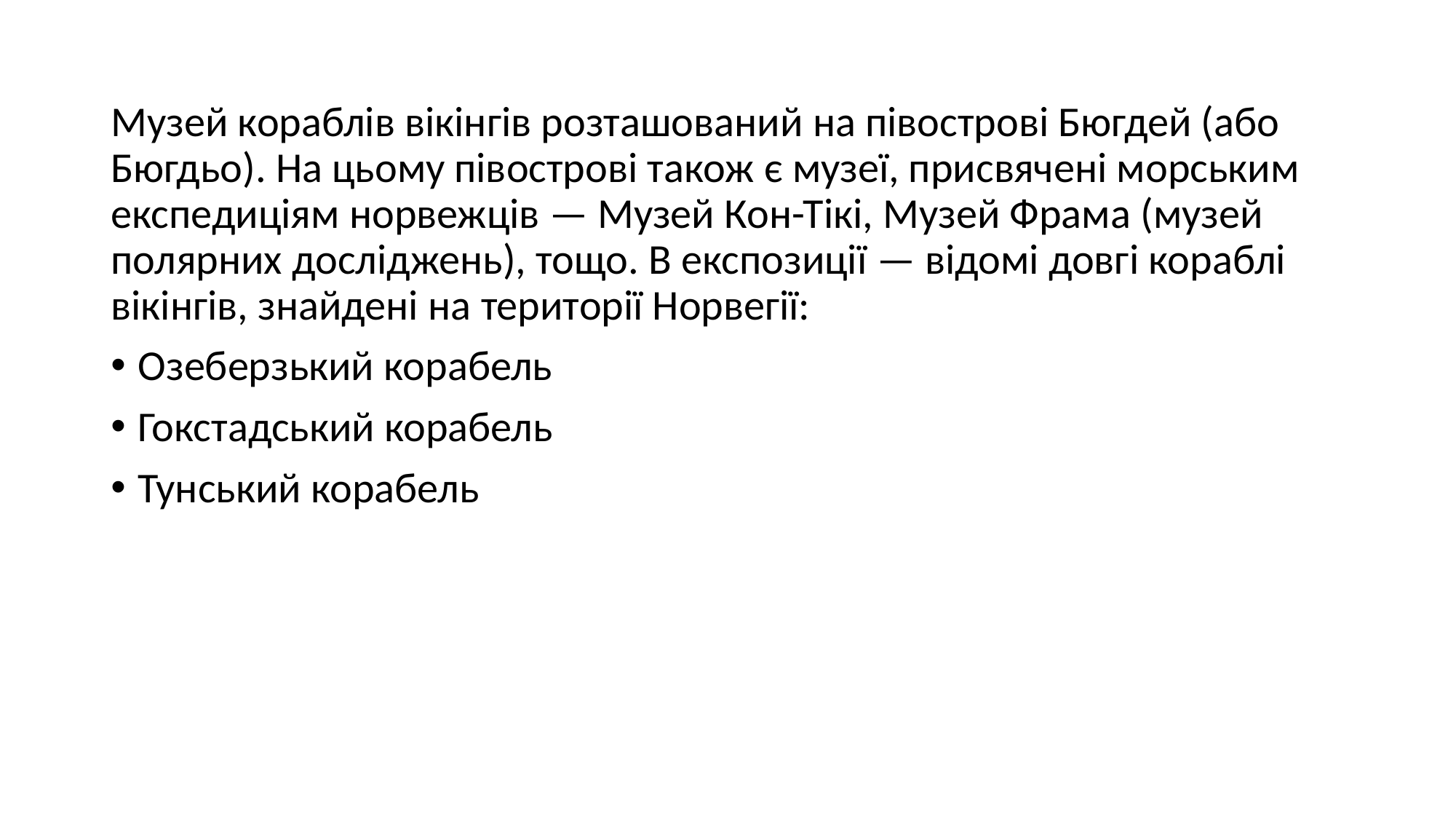

Музей кораблів вікінгів розташований на півострові Бюгдей (або Бюгдьо). На цьому півострові також є музеї, присвячені морським експедиціям норвежців — Музей Кон-Тікі, Музей Фрама (музей полярних досліджень), тощо. В експозиції — відомі довгі кораблі вікінгів, знайдені на території Норвегії:
Озеберзький корабель
Гокстадський корабель
Тунський корабель